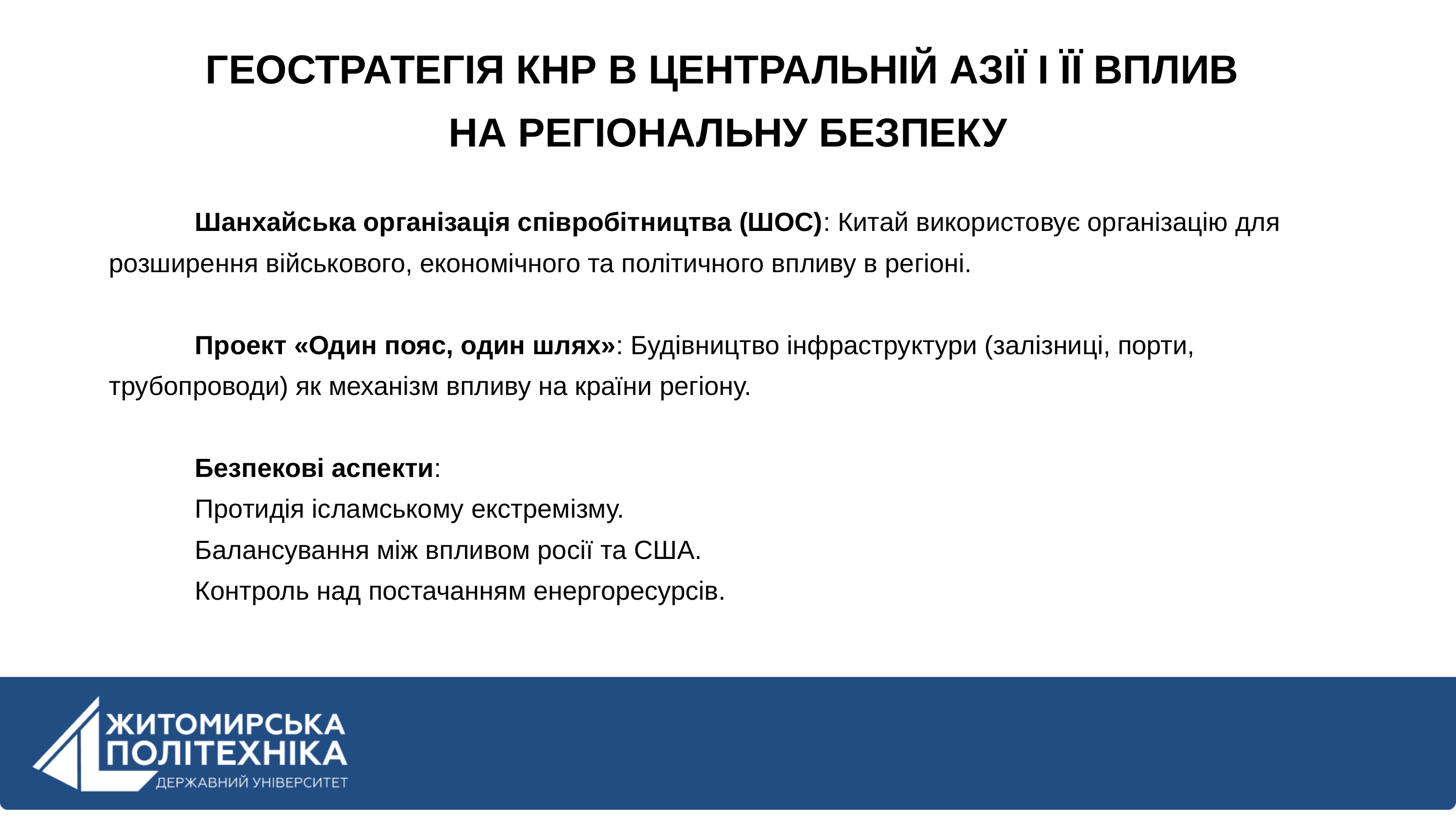

ГЕОСТРАТЕГІЯ КНР В ЦЕНТРАЛЬНІЙ АЗІЇ І ЇЇ ВПЛИВ
НА РЕГІОНАЛЬНУ БЕЗПЕКУ

Шанхайська організація співробітництва (ШОС): Китай використовує організацію для розширення військового, економічного та політичного впливу в регіоні.

Проект «Один пояс, один шлях»: Будівництво інфраструктури (залізниці, порти, трубопроводи) як механізм впливу на країни регіону.

Безпекові аспекти:
Протидія ісламському екстремізму.
Балансування між впливом росії та США.
Контроль над постачанням енергоресурсів.